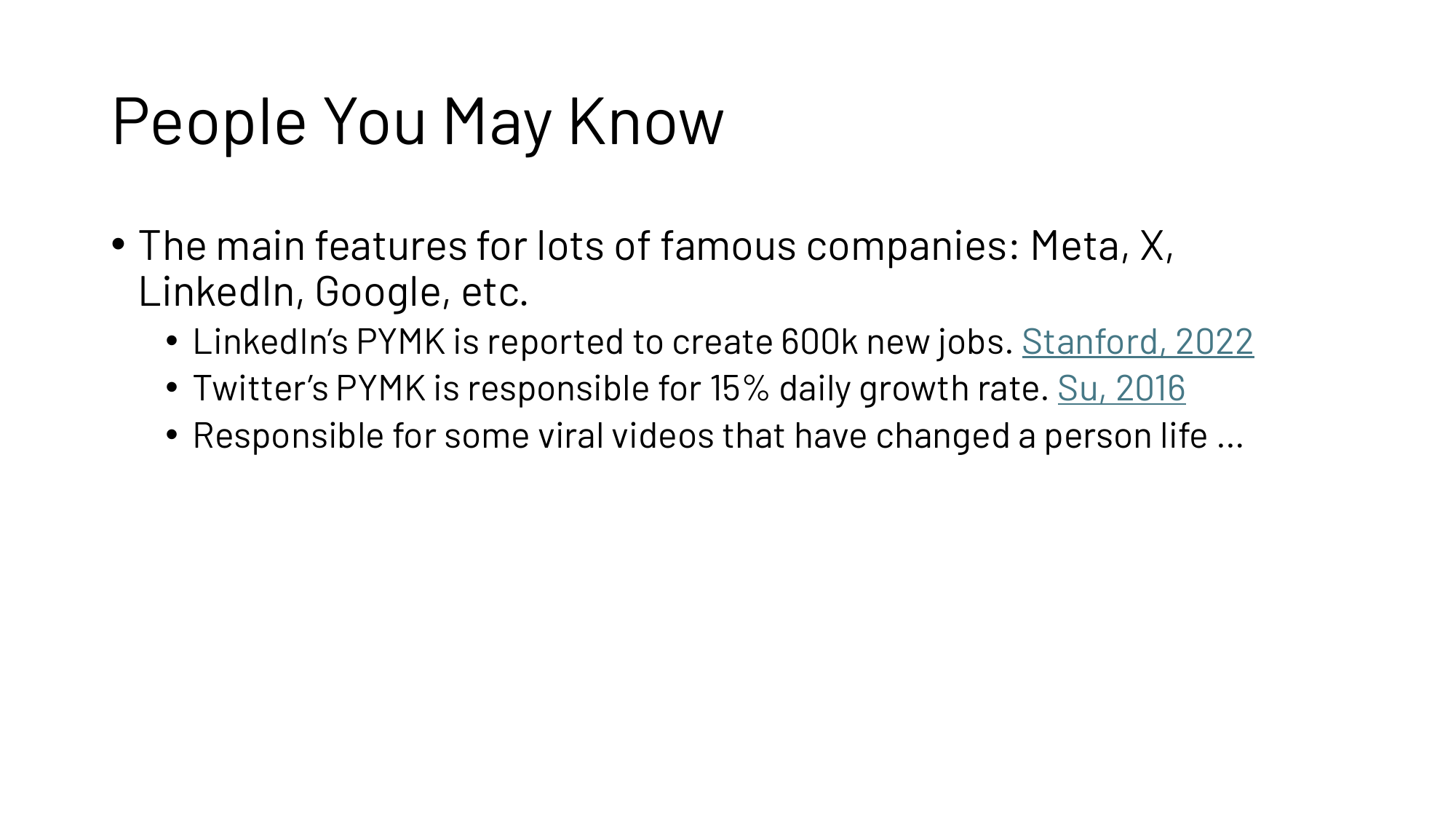

# People You May Know
The main features for lots of famous companies: Meta, X, LinkedIn, Google, etc.
LinkedIn’s PYMK is reported to create 600k new jobs. Stanford, 2022
Twitter’s PYMK is responsible for 15% daily growth rate. Su, 2016
Responsible for some viral videos that have changed a person life …